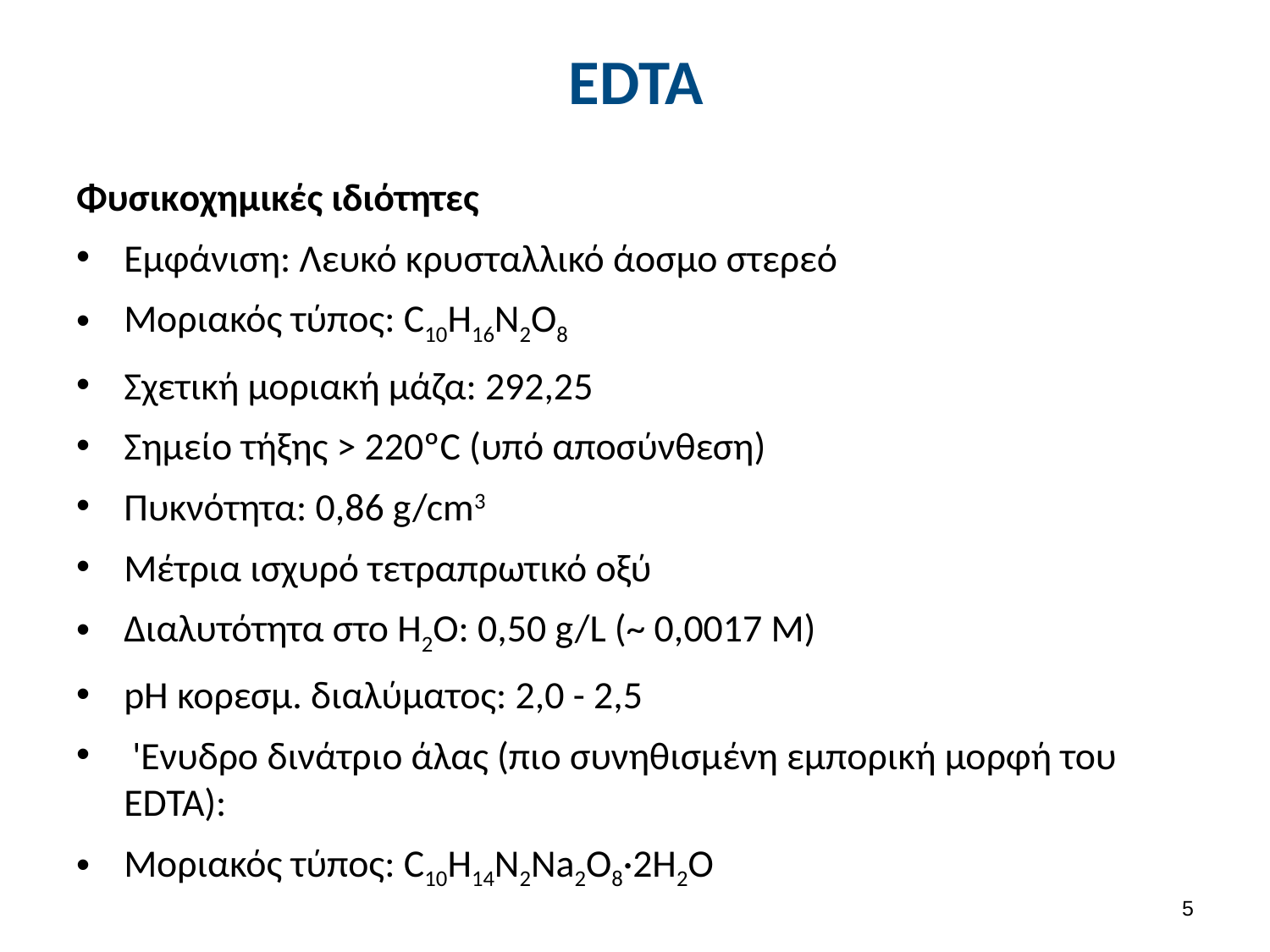

# EDTA
Φυσικoχημικές ιδιότητες
Εμφάνιση: Λευκό κρυσταλλικό άοσμο στερεό
Μοριακός τύπος: C10H16N2O8
Σχετική μοριακή μάζα: 292,25
Σημείο τήξης > 220ºC (υπό αποσύνθεση)
Πυκνότητα: 0,86 g/cm3
Μέτρια ισχυρό τετραπρωτικό οξύ
Διαλυτότητα στο Η2Ο: 0,50 g/L (~ 0,0017 M)
pH κορεσμ. διαλύματος: 2,0 - 2,5
 'Eνυδρο δινάτριο άλας (πιο συνηθισμένη εμπορική μορφή του EDTA):
Μοριακός τύπος: C10H14N2Na2O8·2H2O
5